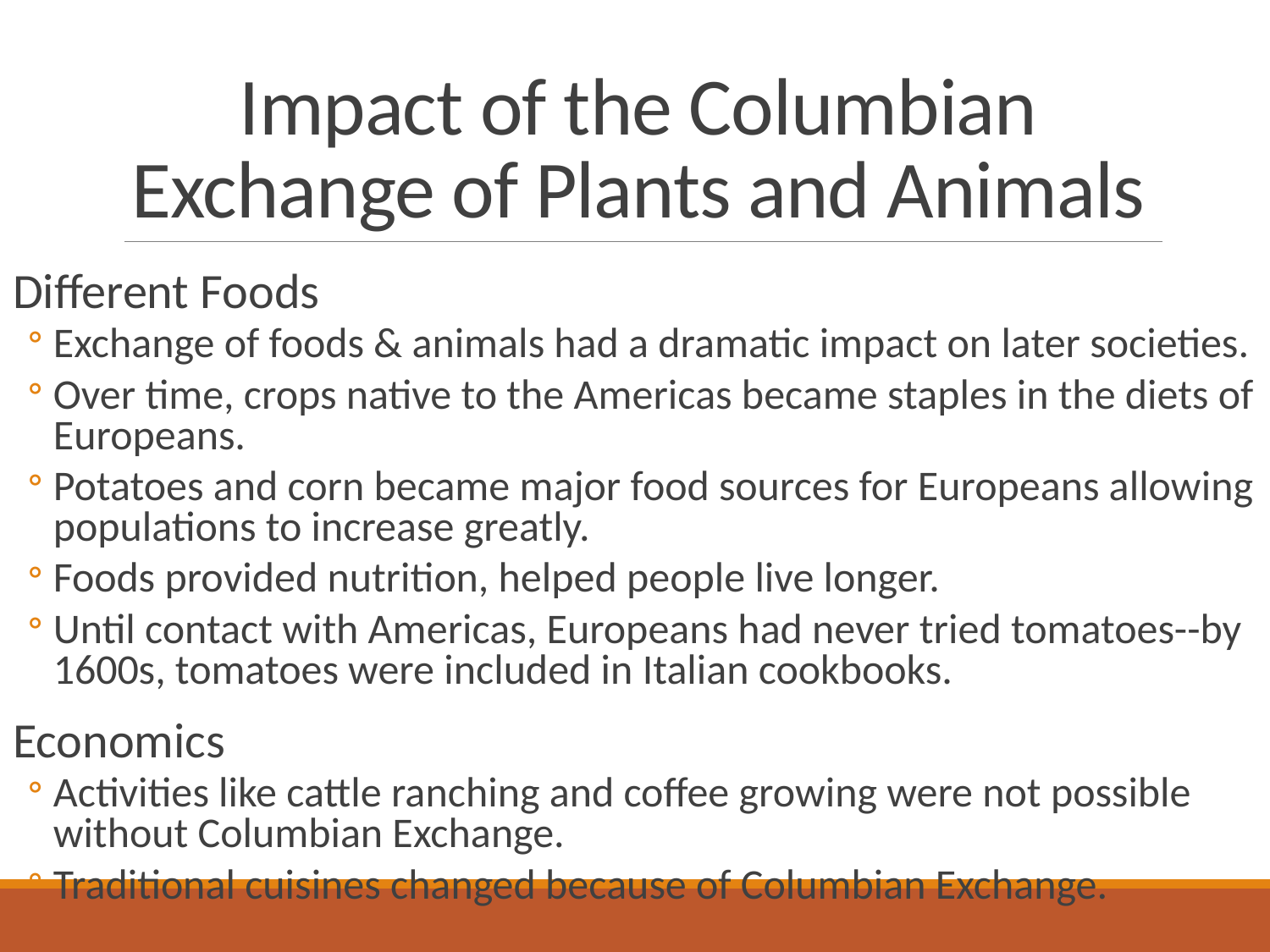

# Impact of the Columbian Exchange of Plants and Animals
Different Foods
Exchange of foods & animals had a dramatic impact on later societies.
Over time, crops native to the Americas became staples in the diets of Europeans.
Potatoes and corn became major food sources for Europeans allowing populations to increase greatly.
Foods provided nutrition, helped people live longer.
Until contact with Americas, Europeans had never tried tomatoes--by 1600s, tomatoes were included in Italian cookbooks.
Economics
Activities like cattle ranching and coffee growing were not possible without Columbian Exchange.
Traditional cuisines changed because of Columbian Exchange.